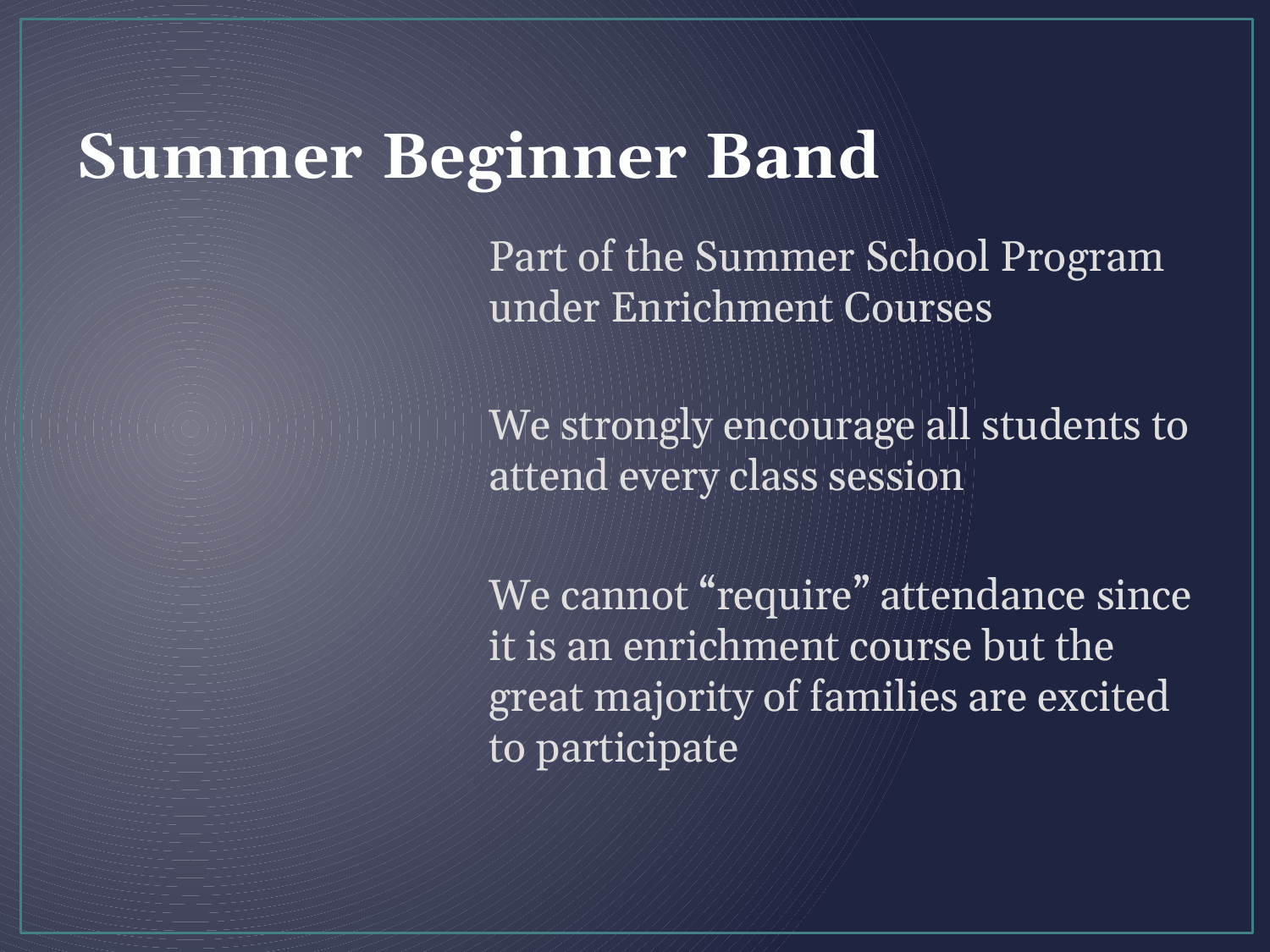

# Summer Beginner Band
Part of the Summer School Program under Enrichment Courses

We strongly encourage all students to attend every class session

We cannot “require” attendance since it is an enrichment course but the great majority of families are excited to participate